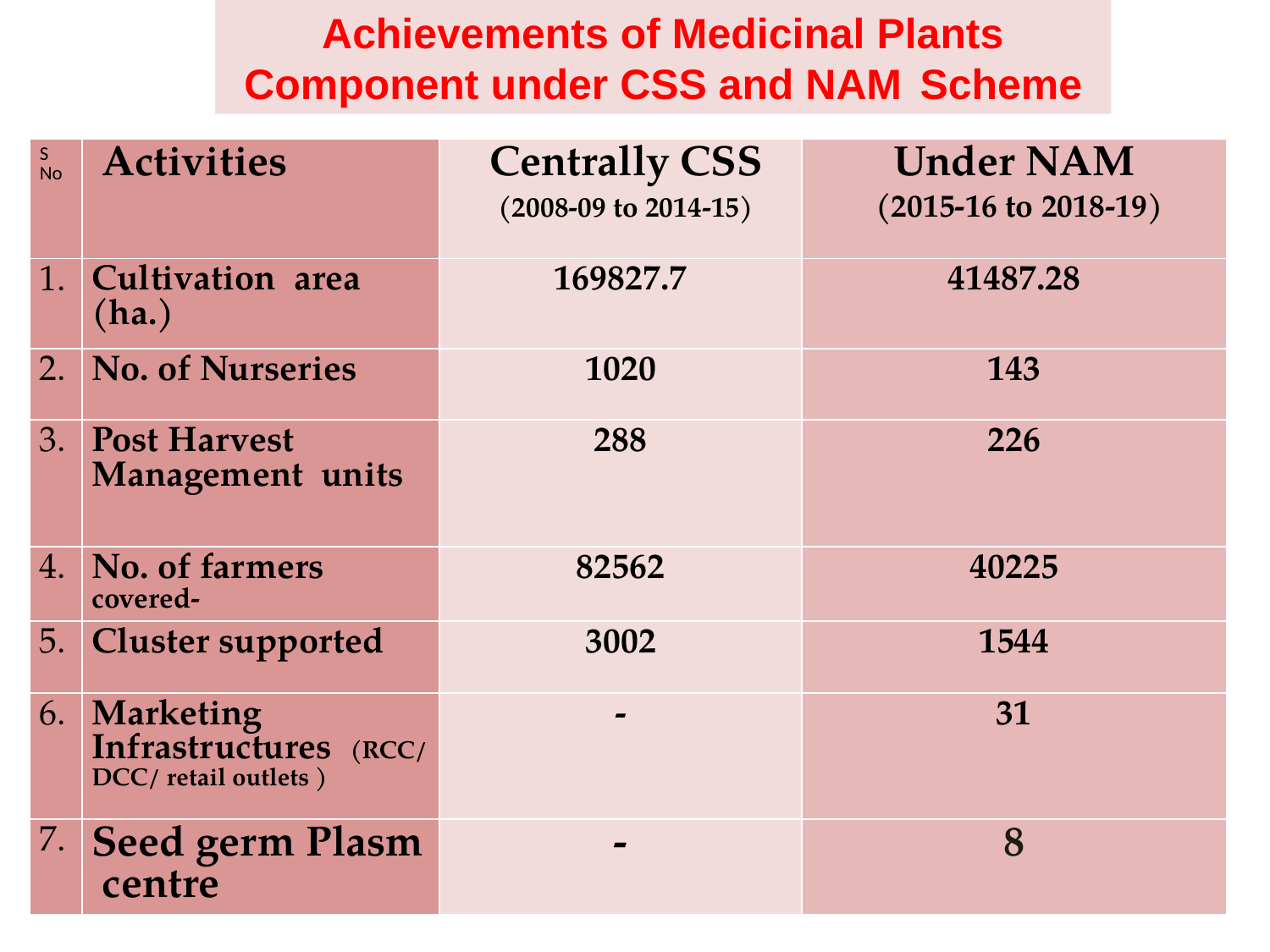

Achievements of Medicinal Plants Component under CSS and NAM  Scheme
| S No | Activities | Centrally CSS (2008-09 to 2014-15) | Under NAM (2015-16 to 2018-19) |
| --- | --- | --- | --- |
| 1. | Cultivation area (ha.) | 169827.7 | 41487.28 |
| 2. | No. of Nurseries | 1020 | 143 |
| 3. | Post Harvest Management units | 288 | 226 |
| 4. | No. of farmers covered- | 82562 | 40225 |
| 5. | Cluster supported | 3002 | 1544 |
| 6. | Marketing Infrastructures (RCC/ DCC/ retail outlets ) | - | 31 |
| 7. | Seed germ Plasm centre | - | 8 |